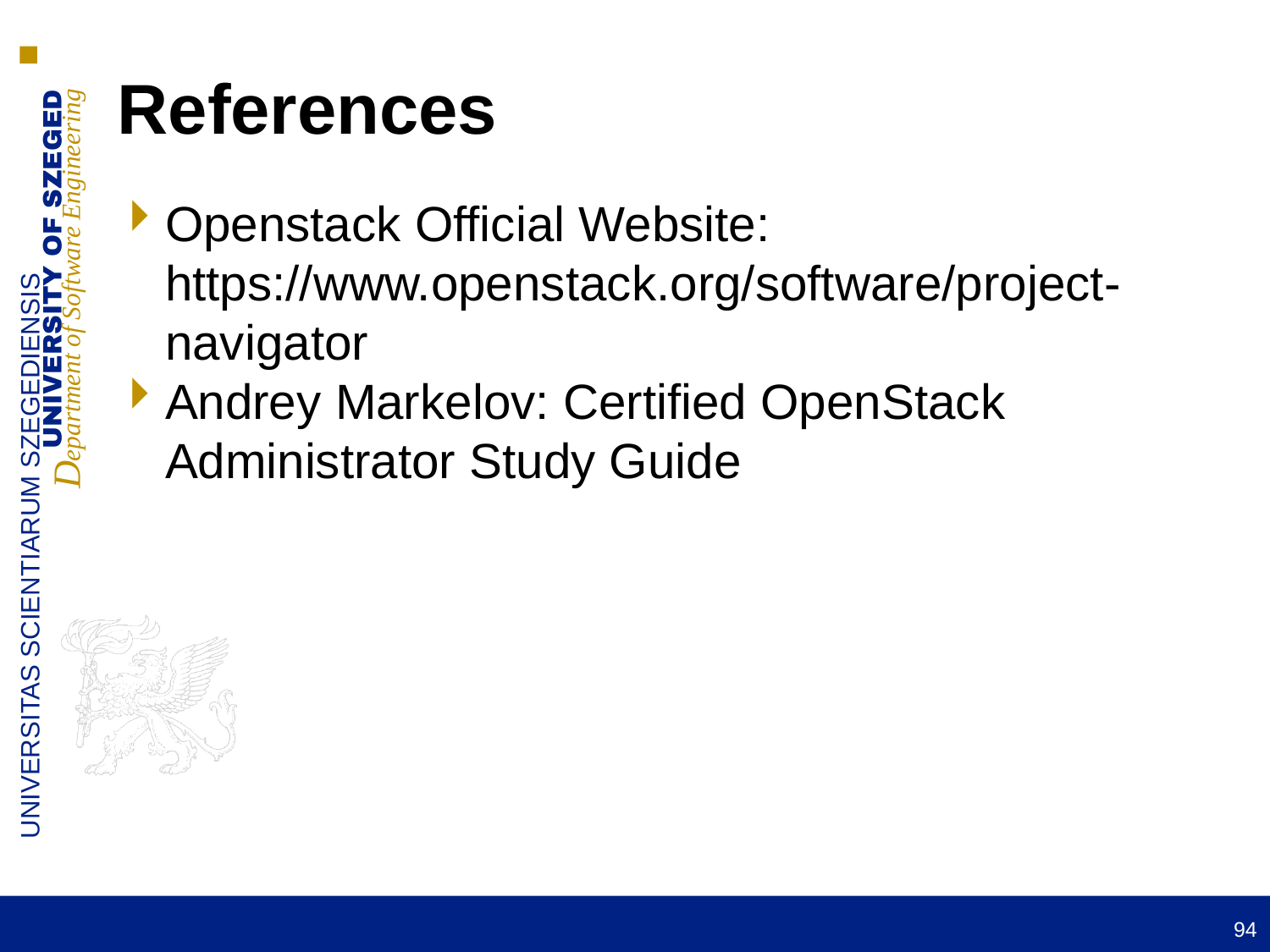

References
Openstack Official Website: https://www.openstack.org/software/project-navigator
Andrey Markelov: Certified OpenStack Administrator Study Guide

94